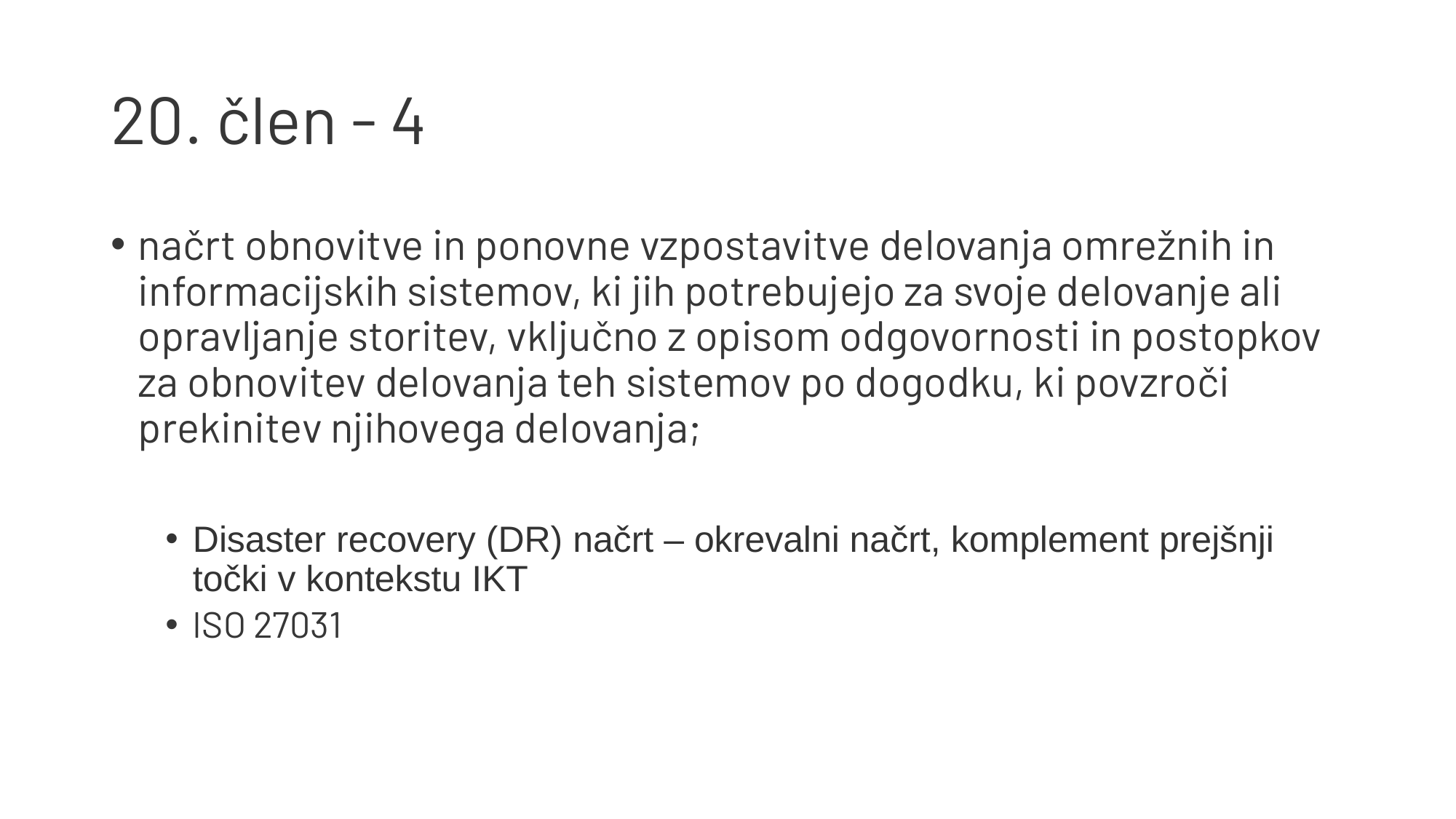

# 20. člen - 4
načrt obnovitve in ponovne vzpostavitve delovanja omrežnih in informacijskih sistemov, ki jih potrebujejo za svoje delovanje ali opravljanje storitev, vključno z opisom odgovornosti in postopkov za obnovitev delovanja teh sistemov po dogodku, ki povzroči prekinitev njihovega delovanja;

Disaster recovery (DR) načrt – okrevalni načrt, komplement prejšnji točki v kontekstu IKT
ISO 27031